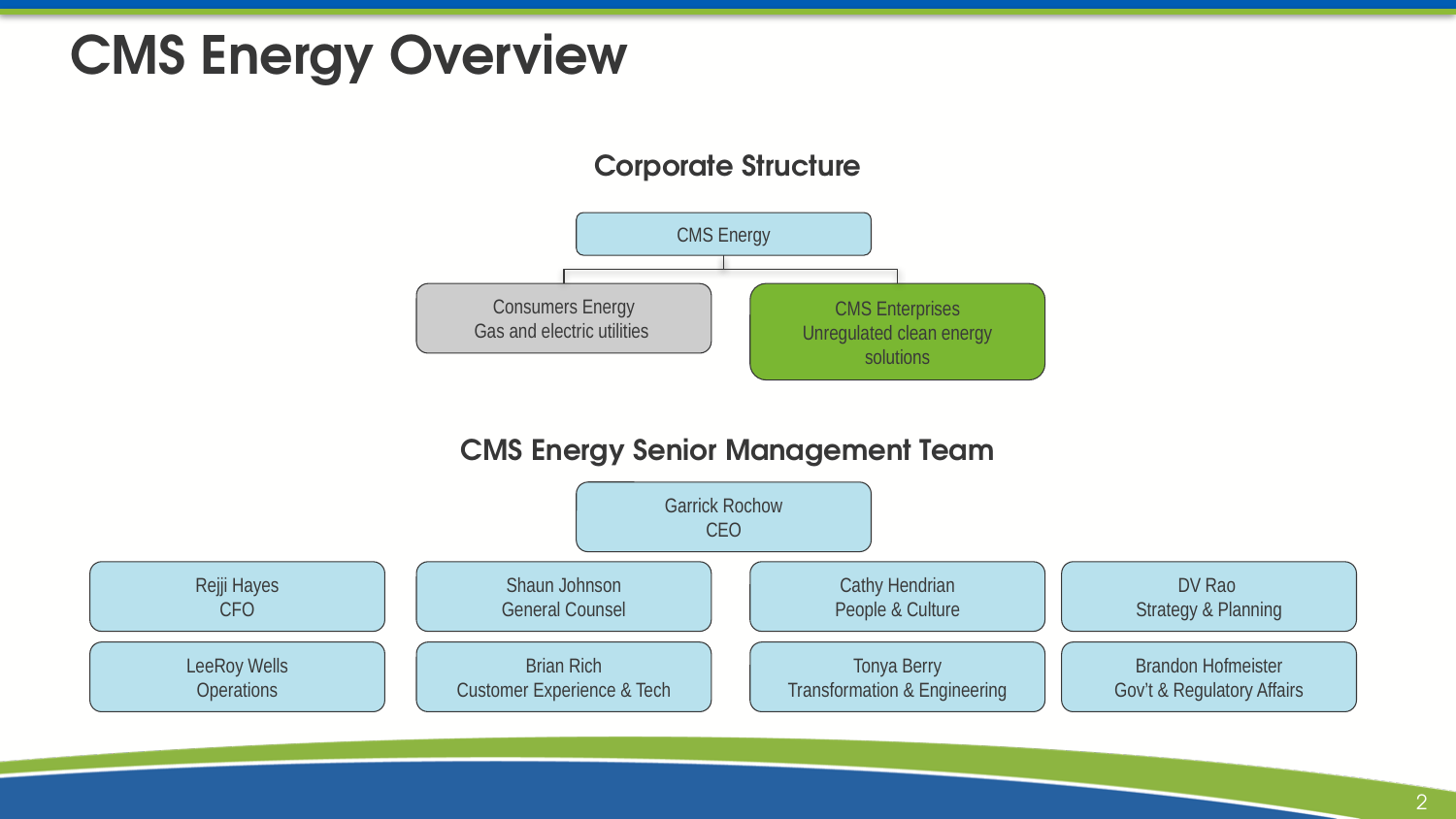

# CMS Energy Overview
Corporate Structure
CMS Energy
Consumers Energy
Gas and electric utilities
CMS Enterprises
Unregulated clean energy solutions
CMS Energy Senior Management Team
Garrick Rochow
CEO
Rejji Hayes
CFO
Shaun Johnson
General Counsel
Cathy Hendrian
People & Culture
DV Rao
Strategy & Planning
LeeRoy Wells
Operations
Brian Rich
Customer Experience & Tech
Tonya Berry
Transformation & Engineering
Brandon Hofmeister
Gov’t & Regulatory Affairs
2